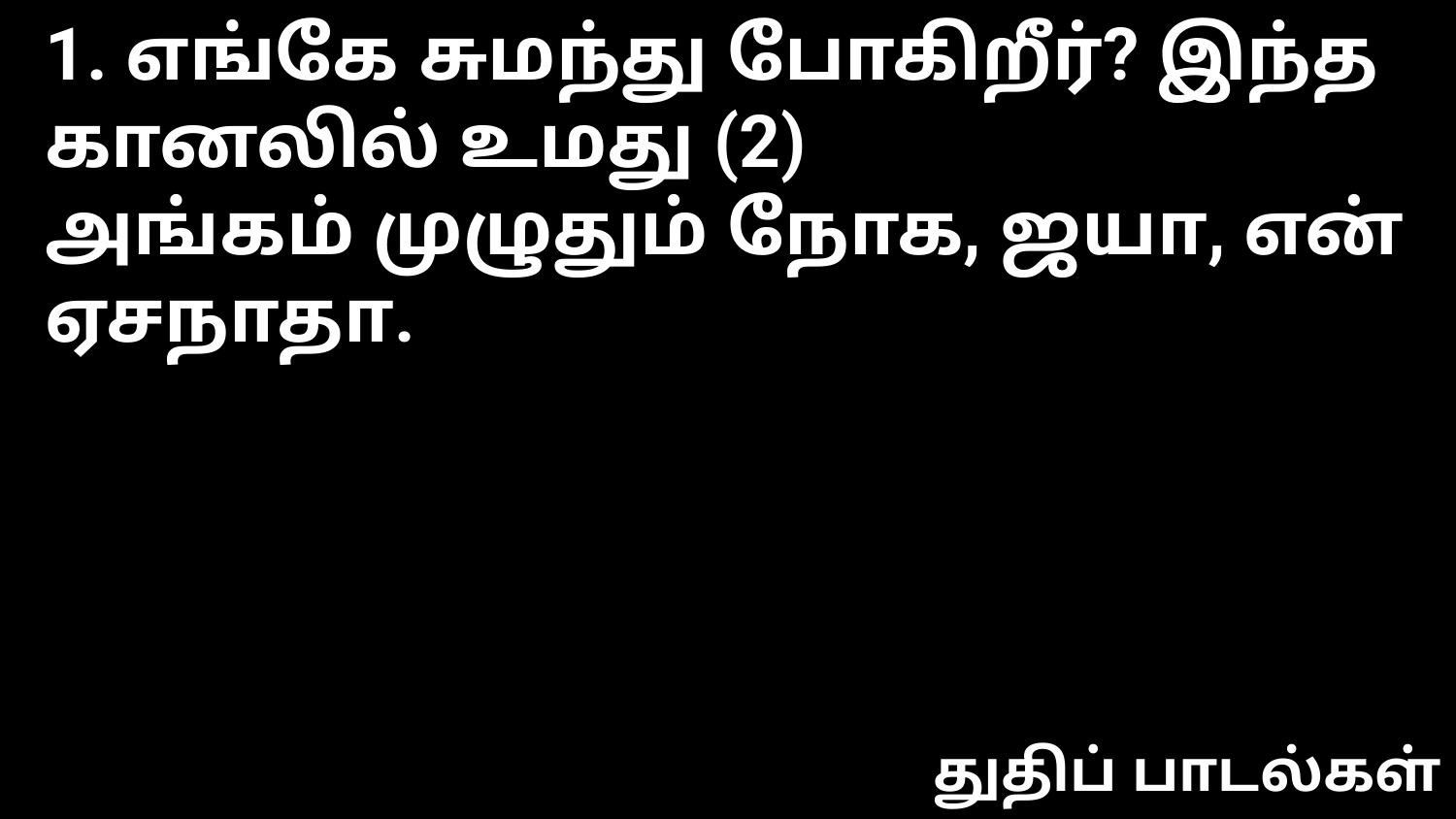

1. எங்கே சுமந்து போகிறீர்? இந்த கானலில் உமது (2)
அங்கம் முழுதும் நோக, ஜயா, என் ஏசநாதா.

துதிப் பாடல்கள்